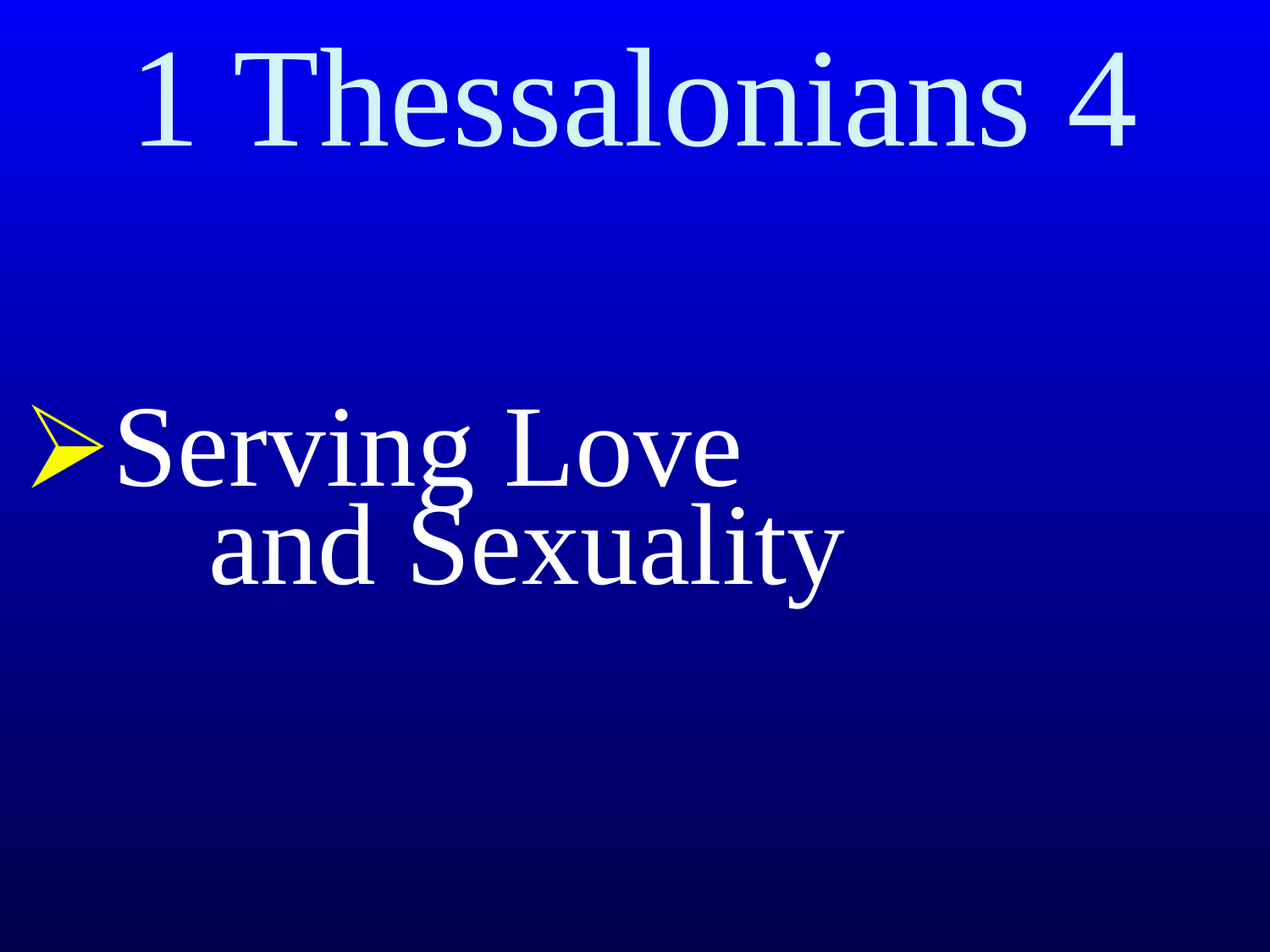

# 1 Thessalonians 4
Serving Love
     and Sexuality